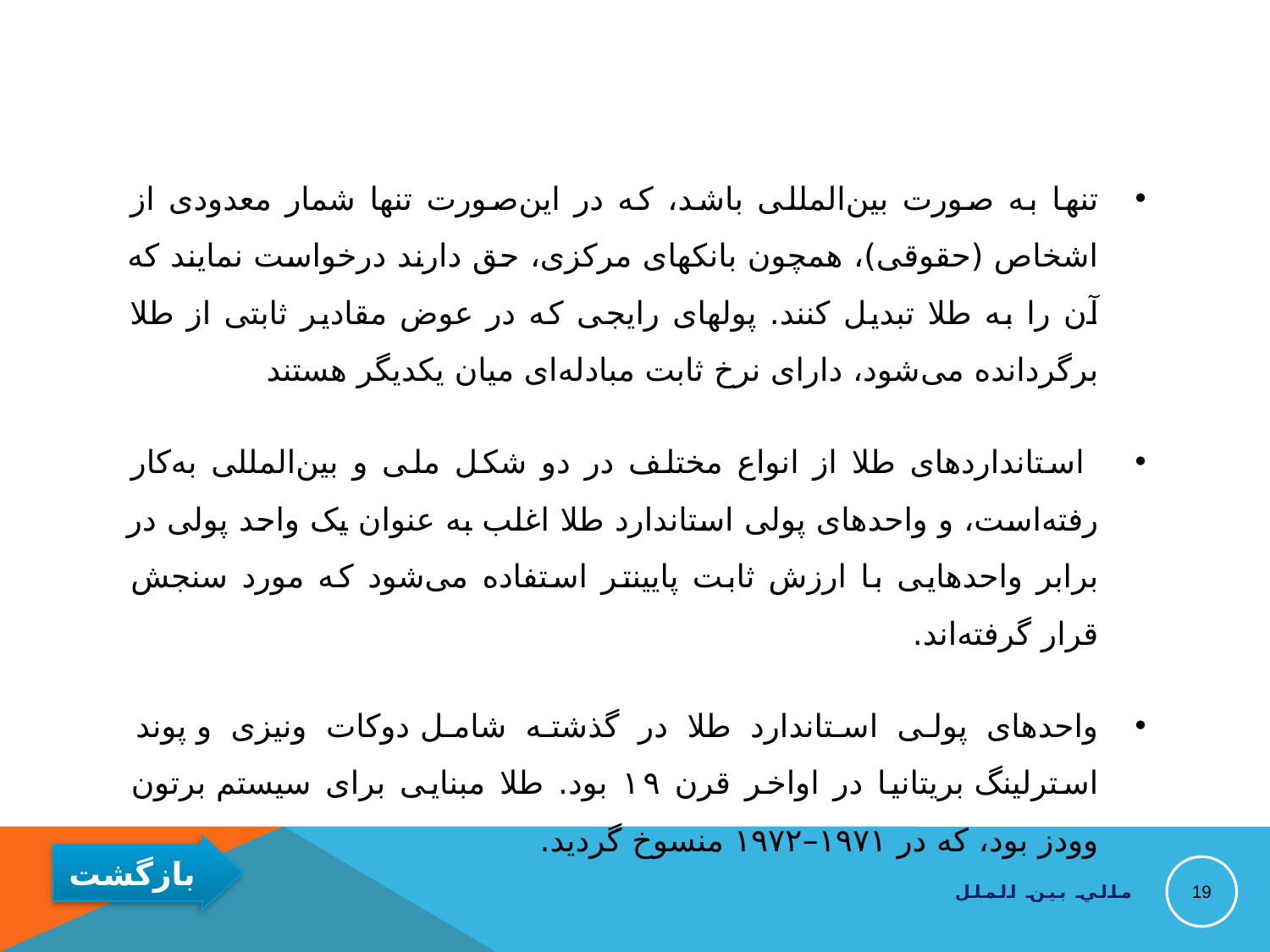

تنها به صورت بین‌المللی باشد، که در این‌صورت تنها شمار معدودی از اشخاص (حقوقی)، همچون بانکهای مرکزی، حق دارند درخواست نمایند که آن را به طلا تبدیل کنند. پولهای رایجی که در عوض مقادیر ثابتی از طلا برگردانده می‌شود، دارای نرخ ثابت مبادله‌ای میان یکدیگر هستند
 استانداردهای طلا از انواع مختلف در دو شکل ملی و بین‌المللی به‌کار رفته‌است، و واحدهای پولی استاندارد طلا اغلب به عنوان یک واحد پولی در برابر واحدهایی با ارزش ثابت پایینتر استفاده می‌شود که مورد سنجش قرار گرفته‌اند.
واحدهای پولی استاندارد طلا در گذشته شامل دوکات ونیزی و پوند استرلینگ بریتانیا در اواخر قرن ۱۹ بود. طلا مبنایی برای سیستم برتون وودز بود، که در ۱۹۷۱–۱۹۷۲ منسوخ گردید.
19
مالي بين الملل